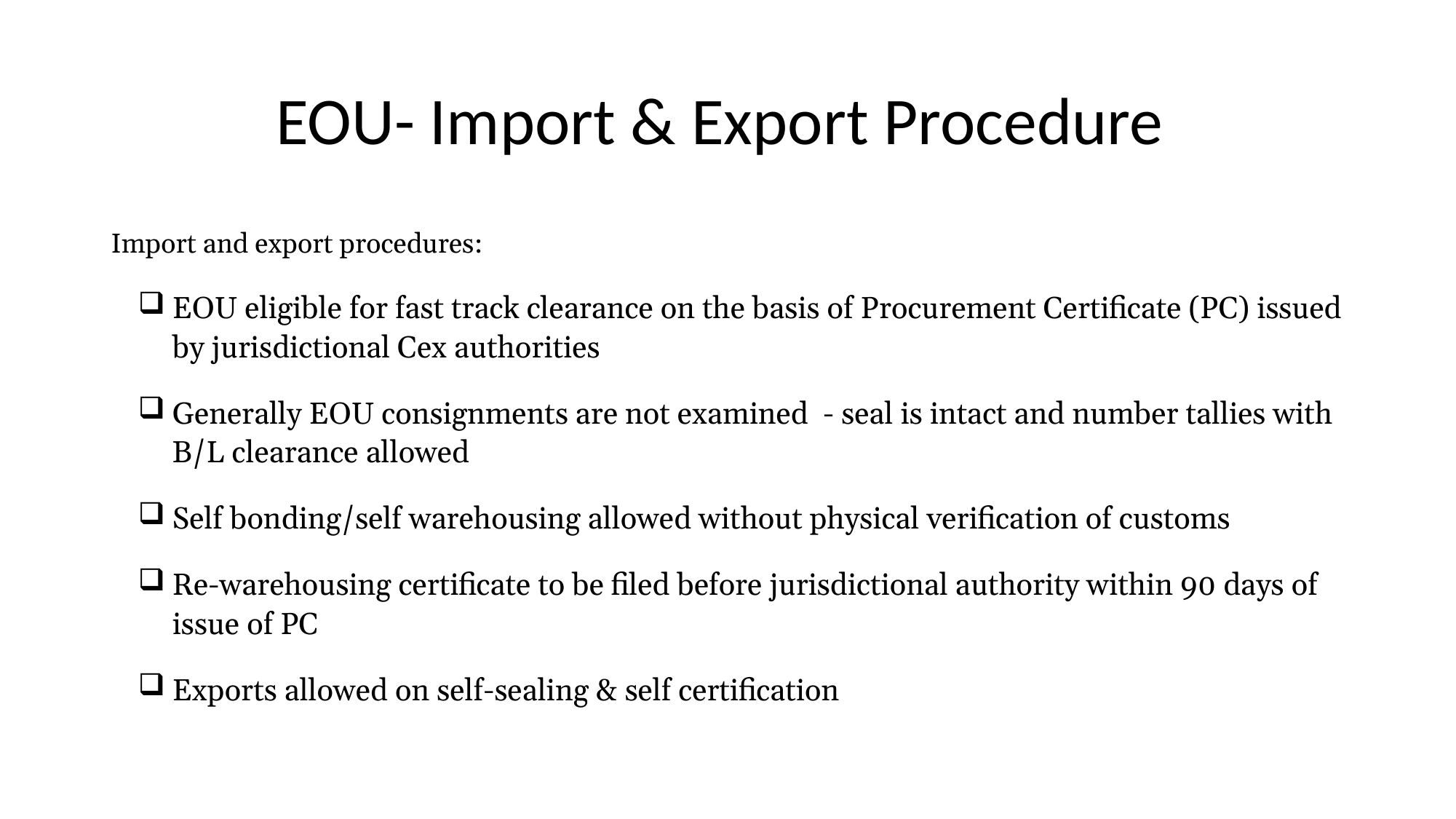

# EOU- Import & Export Procedure
Import and export procedures:
EOU eligible for fast track clearance on the basis of Procurement Certificate (PC) issued by jurisdictional Cex authorities
Generally EOU consignments are not examined  - seal is intact and number tallies with B/L clearance allowed
Self bonding/self warehousing allowed without physical verification of customs
Re-warehousing certificate to be filed before jurisdictional authority within 90 days of issue of PC
Exports allowed on self-sealing & self certification